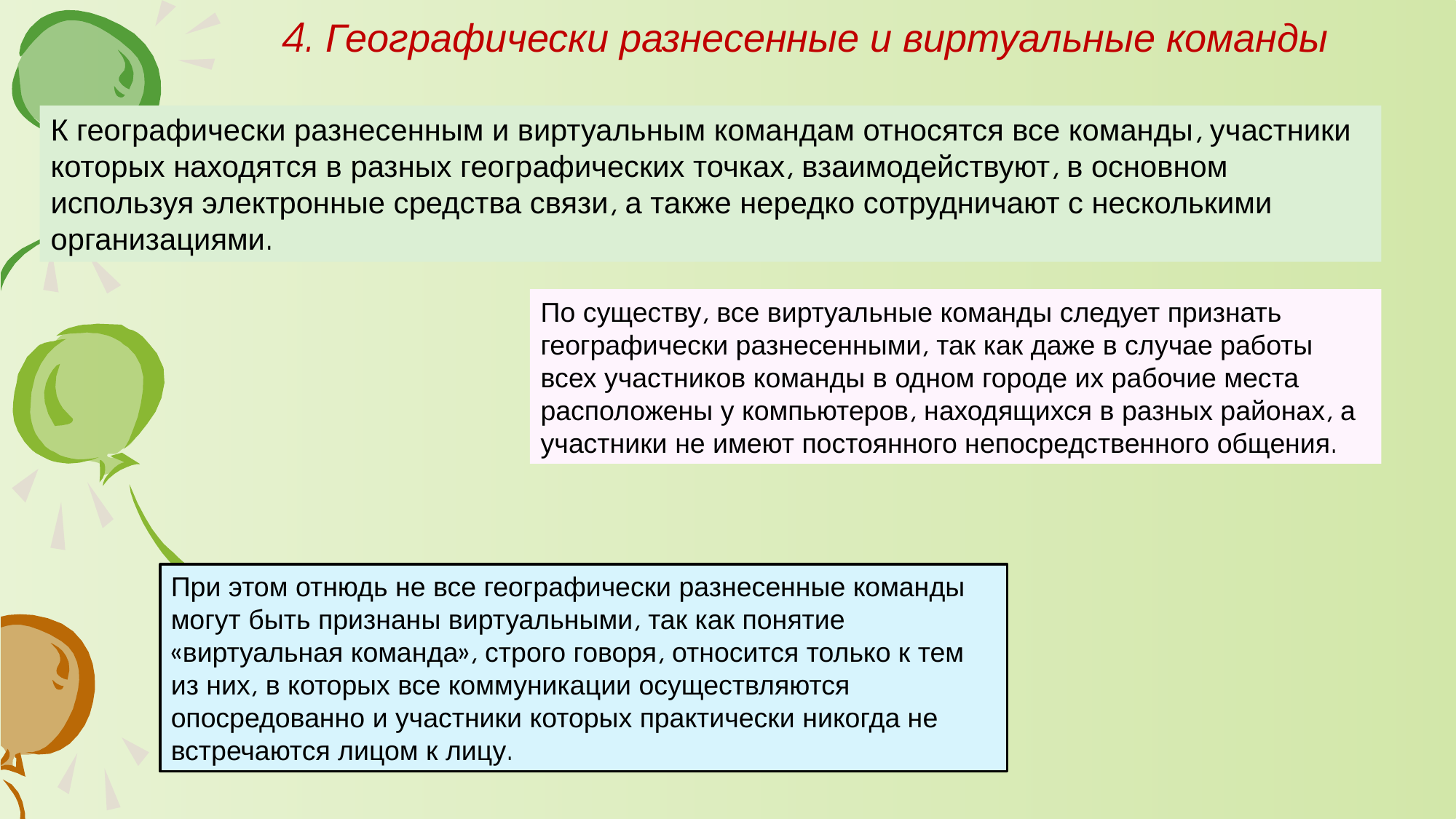

4. Географически разнесенные и виртуальные команды
К географически разнесенным и виртуальным командам относятся все команды, участники которых находятся в разных географических точках, взаимодействуют, в основном используя электронные средства связи, а также нередко сотрудничают с несколькими организациями.
По существу, все виртуальные команды следует признать географически разнесенными, так как даже в случае работы всех участников команды в одном городе их рабочие места расположены у компьютеров, находящихся в разных районах, а участники не имеют постоянного непосредственного общения.
При этом отнюдь не все географически разнесенные команды могут быть признаны виртуальными, так как понятие «виртуальная команда», строго говоря, относится только к тем из них, в которых все коммуникации осуществляются опосредованно и участники которых практически никогда не встречаются лицом к лицу.